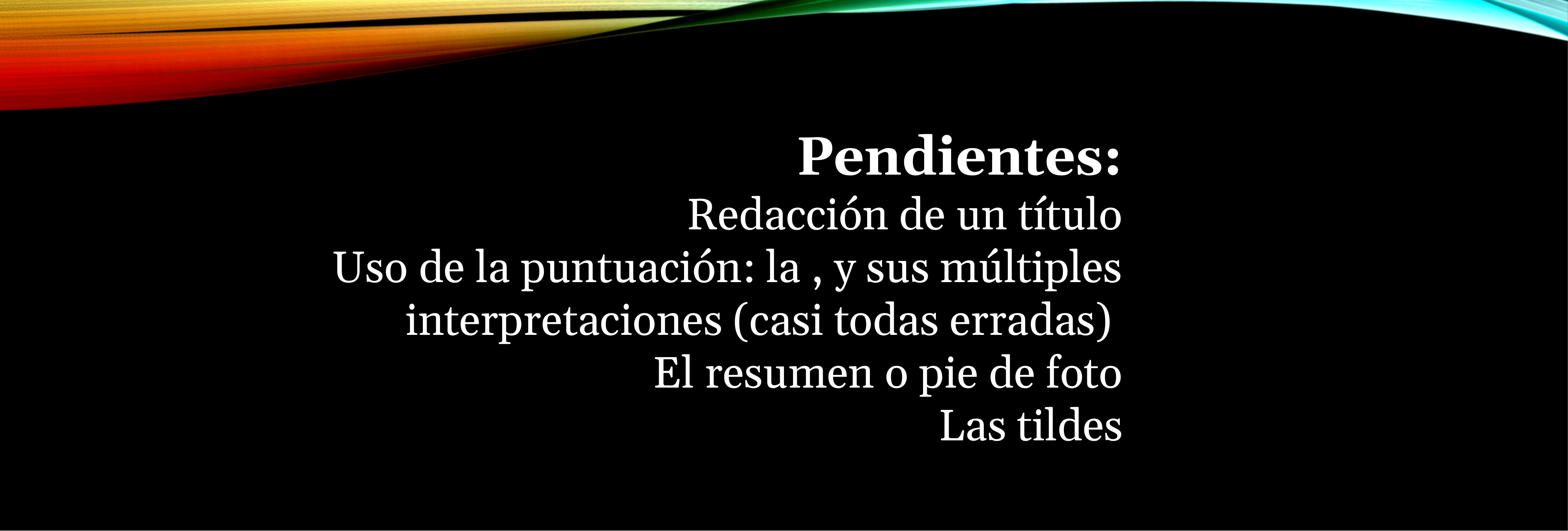

Pendientes:
Redacción de un título
Uso de la puntuación: la , y sus múltiples interpretaciones (casi todas erradas)
El resumen o pie de foto
Las tildes